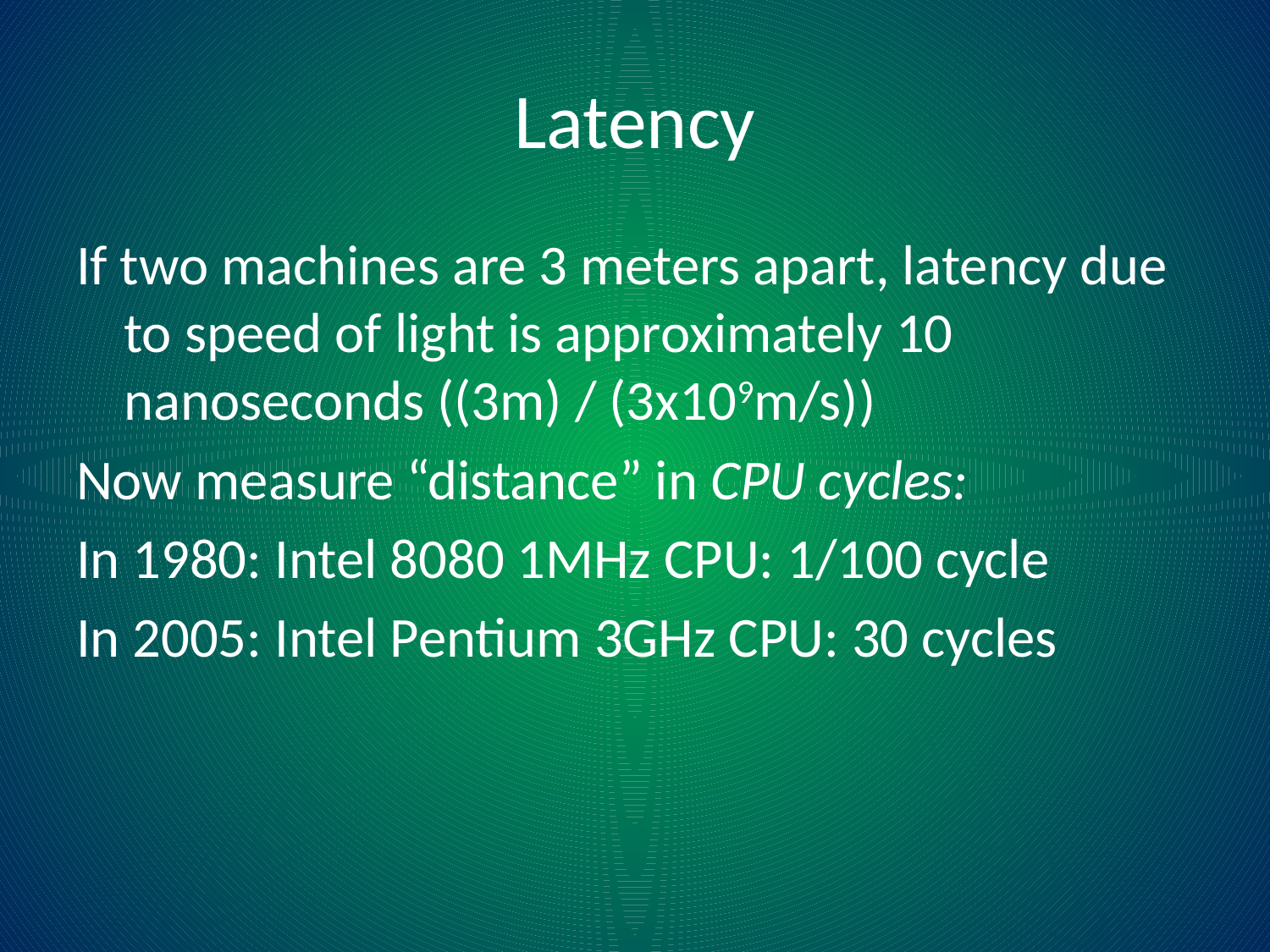

# Latency
If two machines are 3 meters apart, latency due to speed of light is approximately 10 nanoseconds ((3m) / (3x109m/s))
Now measure “distance” in CPU cycles:
In 1980: Intel 8080 1MHz CPU: 1/100 cycle
In 2005: Intel Pentium 3GHz CPU: 30 cycles